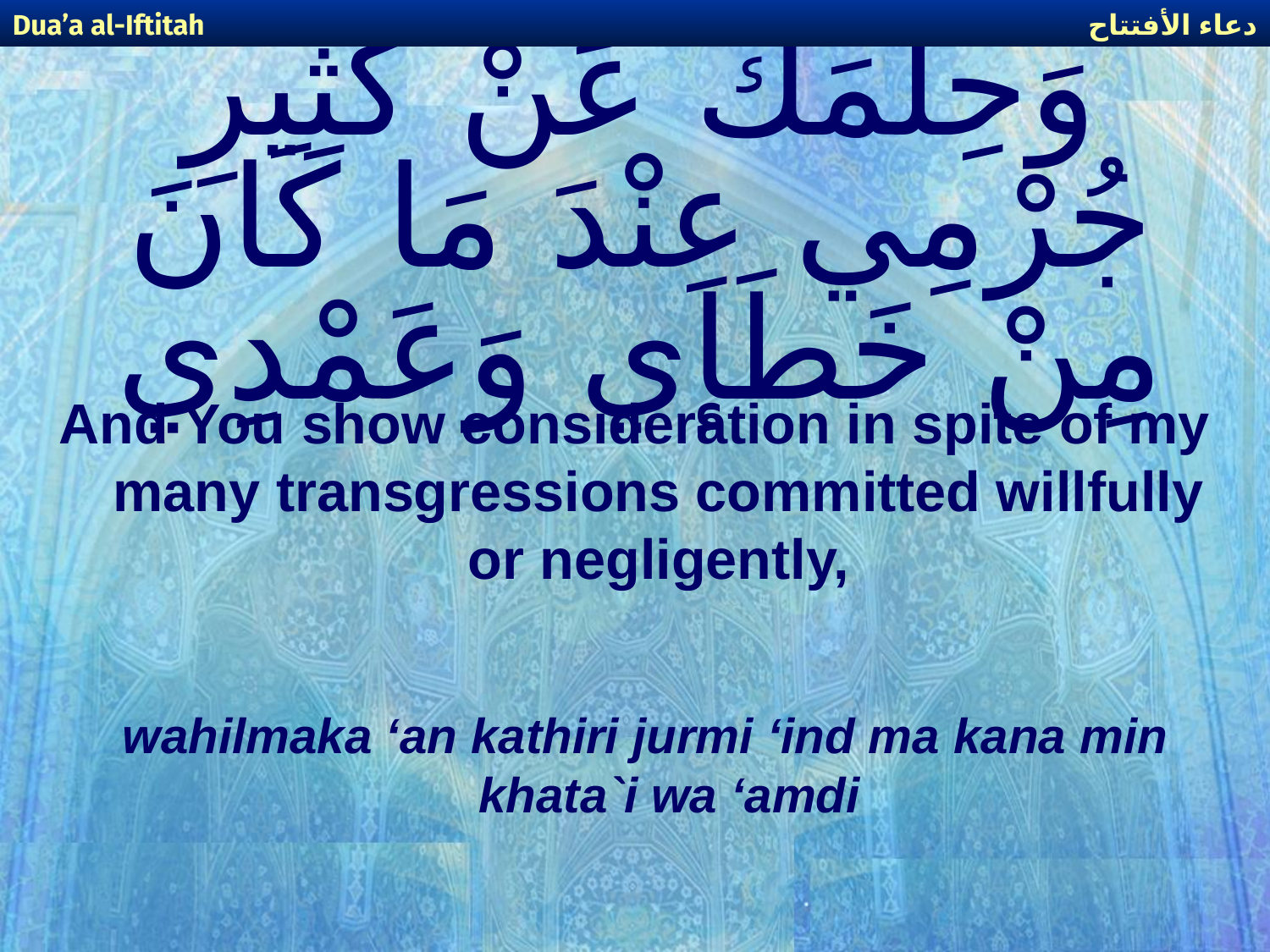

دعاء الأفتتاح
Dua’a al-Iftitah
# وَحِلْمَكَ عَنْ كَثِيرِ جُرْمِي عِنْدَ مَا كَانَ مِنْ خَطَإي وَعَمْدِي
And You show consideration in spite of my many transgressions committed willfully or negligently,
wahilmaka ‘an kathiri jurmi ‘ind ma kana min khata`i wa ‘amdi